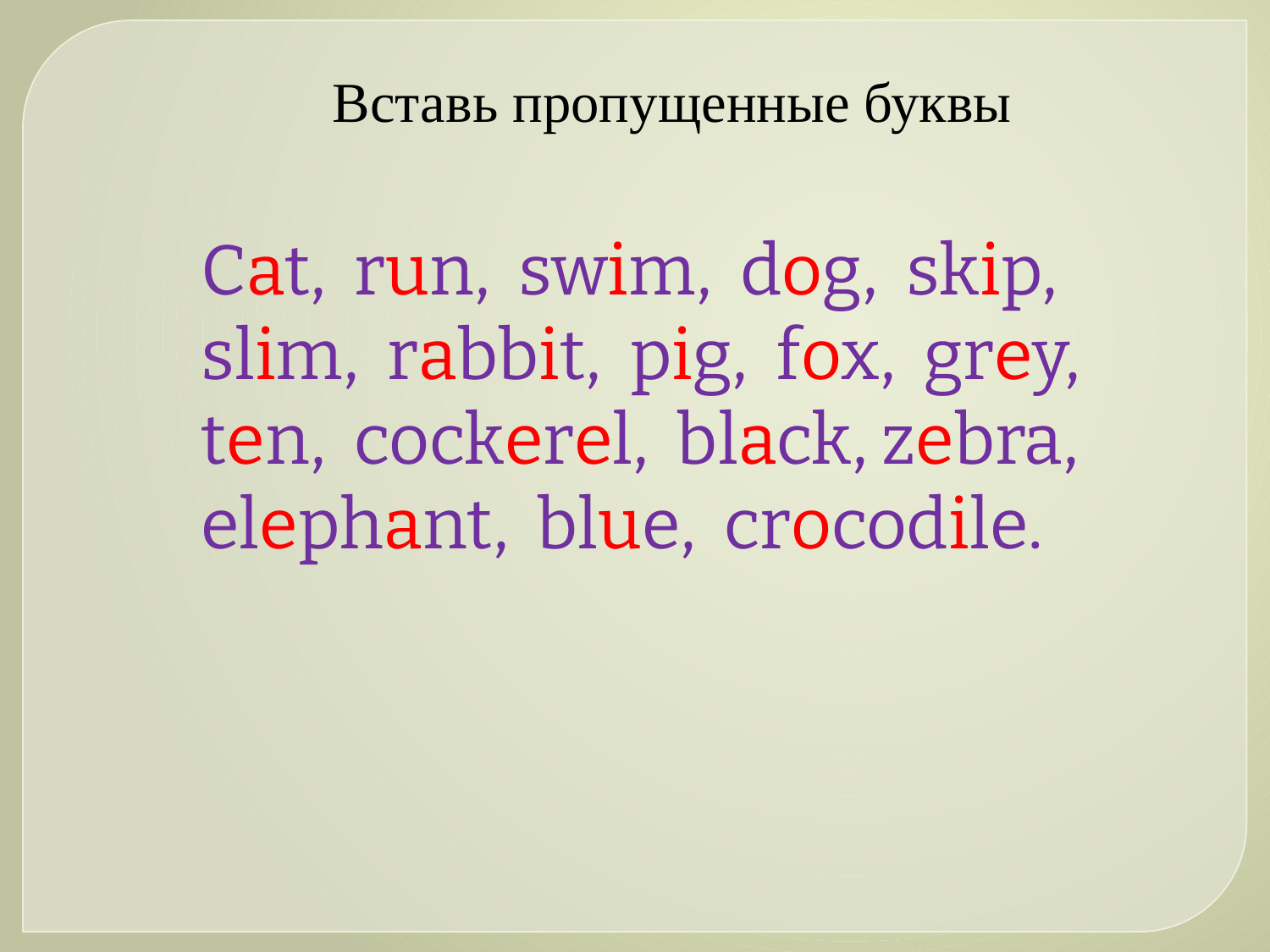

Вставь пропущенные буквы
Cat,  run,  swim,  dog,  skip, slim,  rabbit,  pig,  fox,  grey, ten,  cockerel,  black, zebra, elephant,  blue,  crocodile.